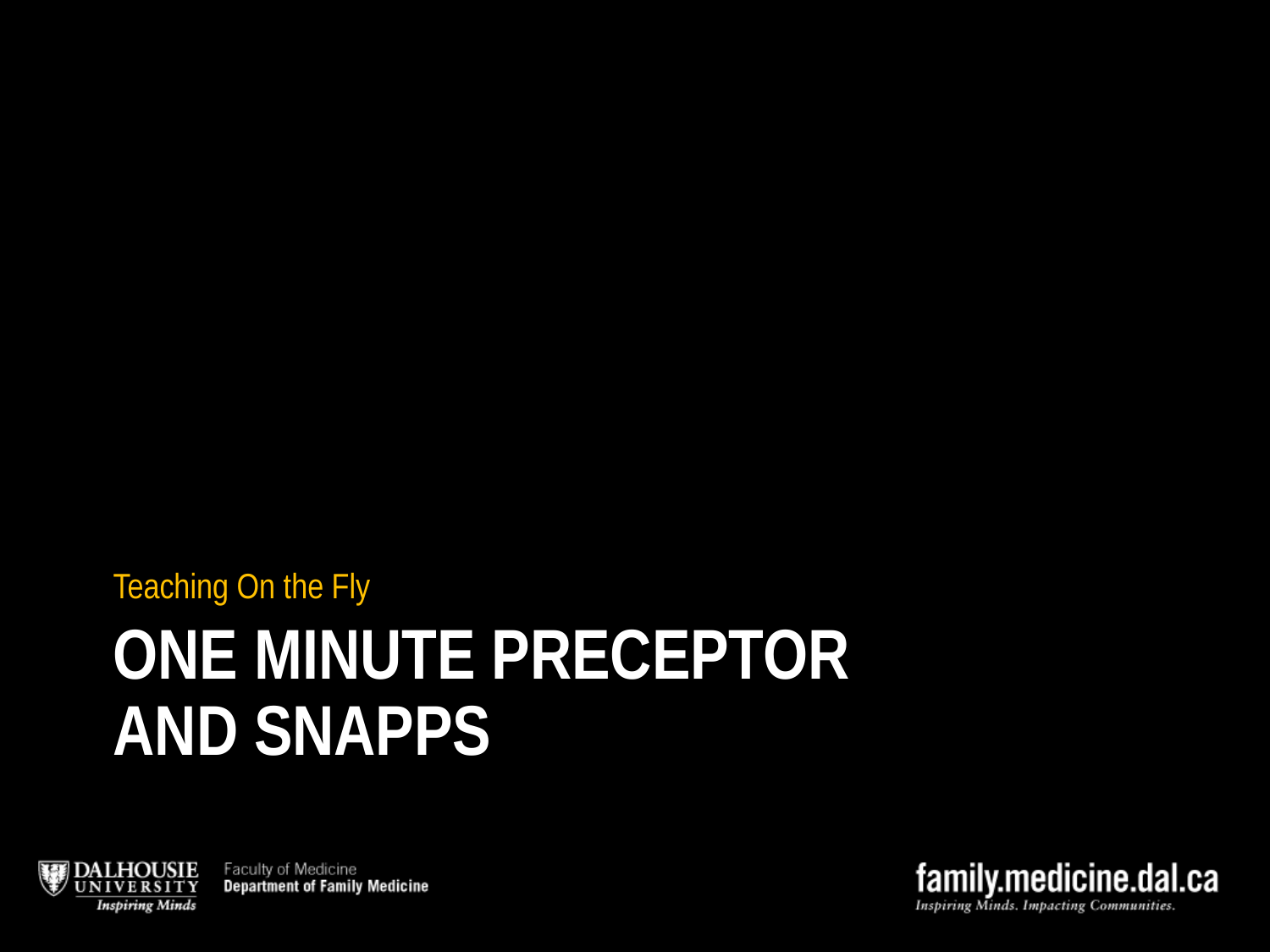

Teaching On the Fly
# One Minute preceptor and SNAPPS